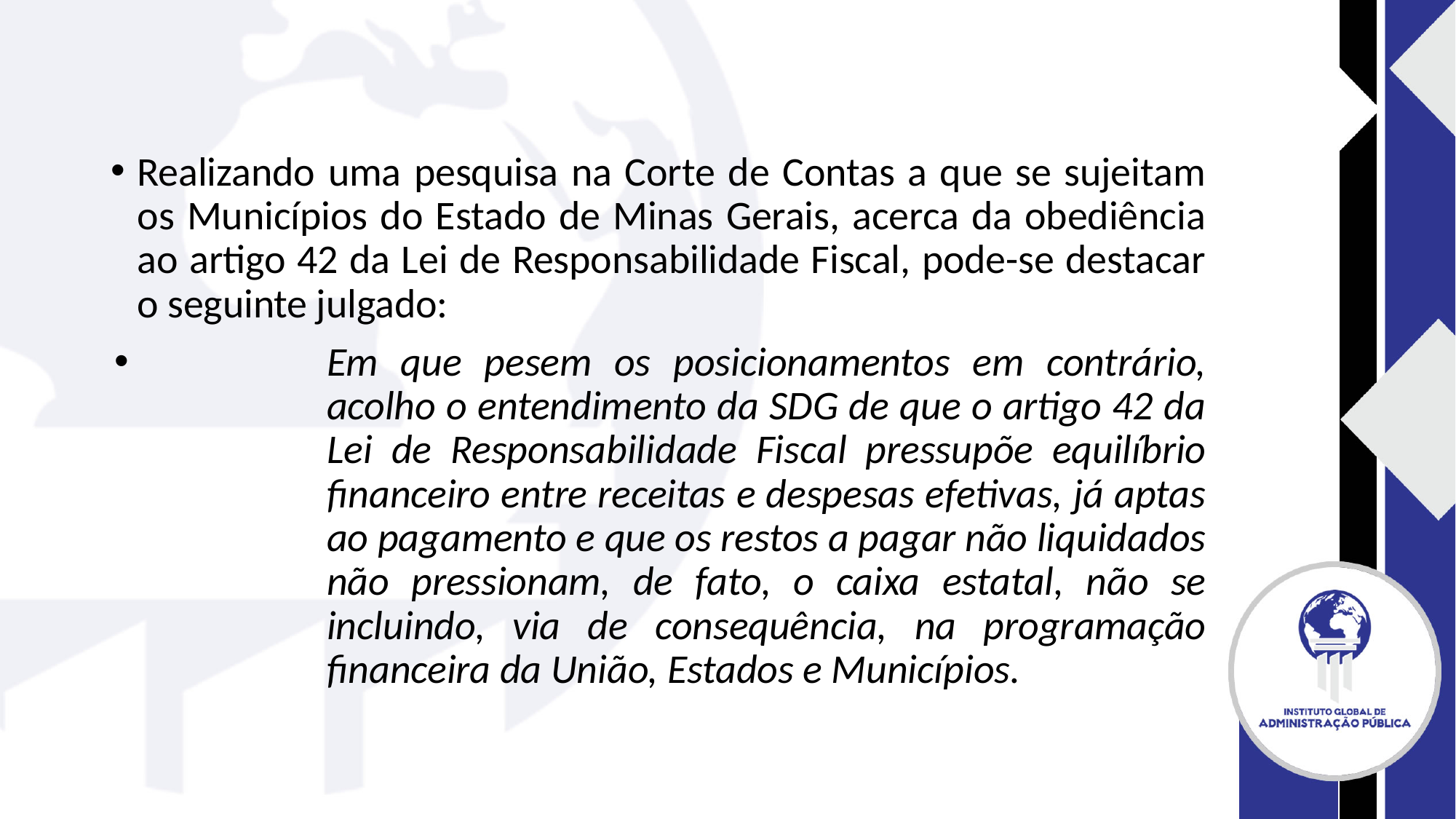

#
Realizando uma pesquisa na Corte de Contas a que se sujeitam os Municípios do Estado de Minas Gerais, acerca da obediência ao artigo 42 da Lei de Responsabilidade Fiscal, pode-se destacar o seguinte julgado:
Em que pesem os posicionamentos em contrário, acolho o entendimento da SDG de que o artigo 42 da Lei de Responsabilidade Fiscal pressupõe equilíbrio financeiro entre receitas e despesas efetivas, já aptas ao pagamento e que os restos a pagar não liquidados não pressionam, de fato, o caixa estatal, não se incluindo, via de consequência, na programação financeira da União, Estados e Municípios.